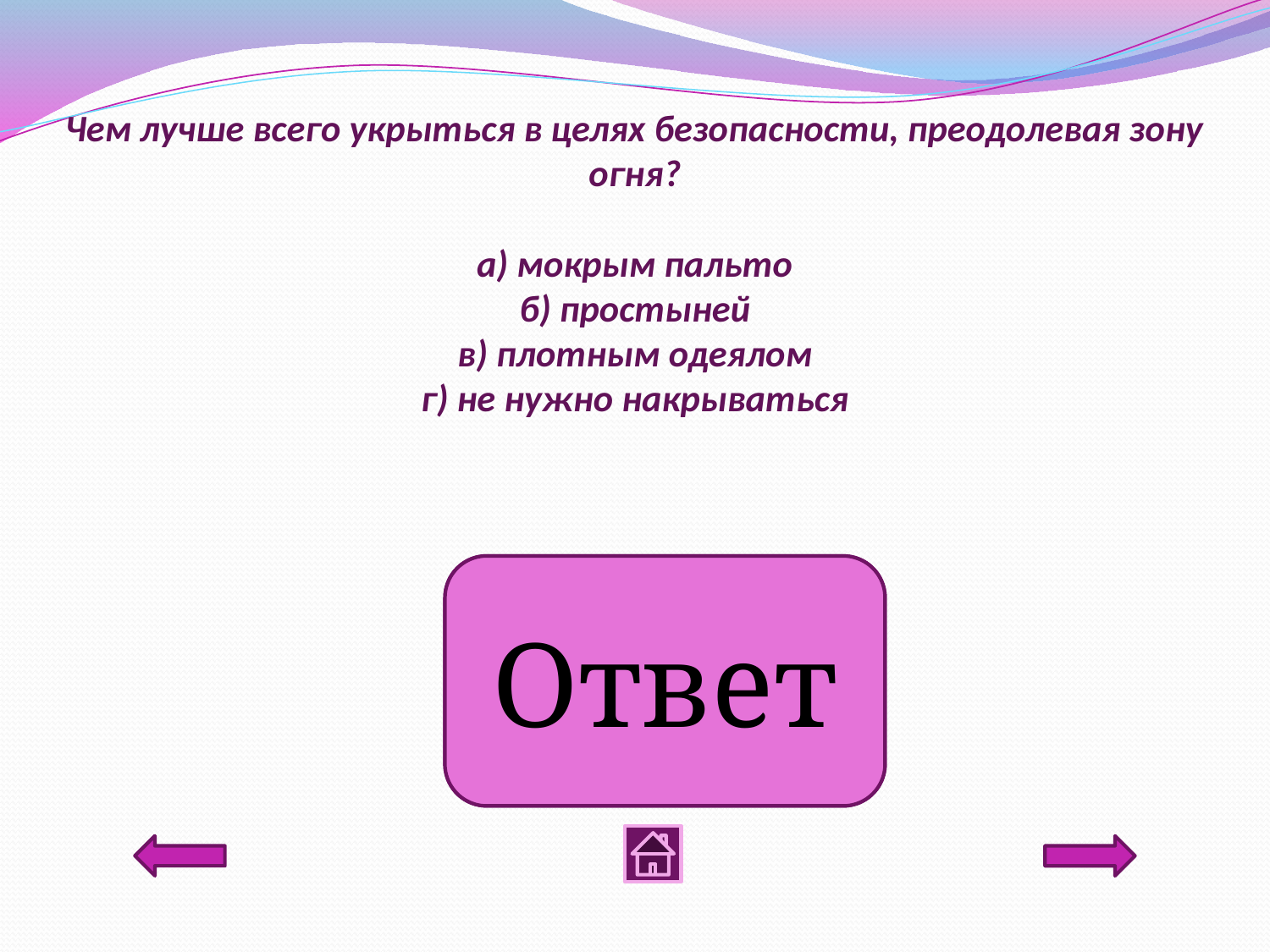

# Чем лучше всего укрыться в целях безопасности, преодолевая зону огня? а) мокрым пальто б) простыней в) плотным одеялом г) не нужно накрываться
а) мокрым пальто

Ответ